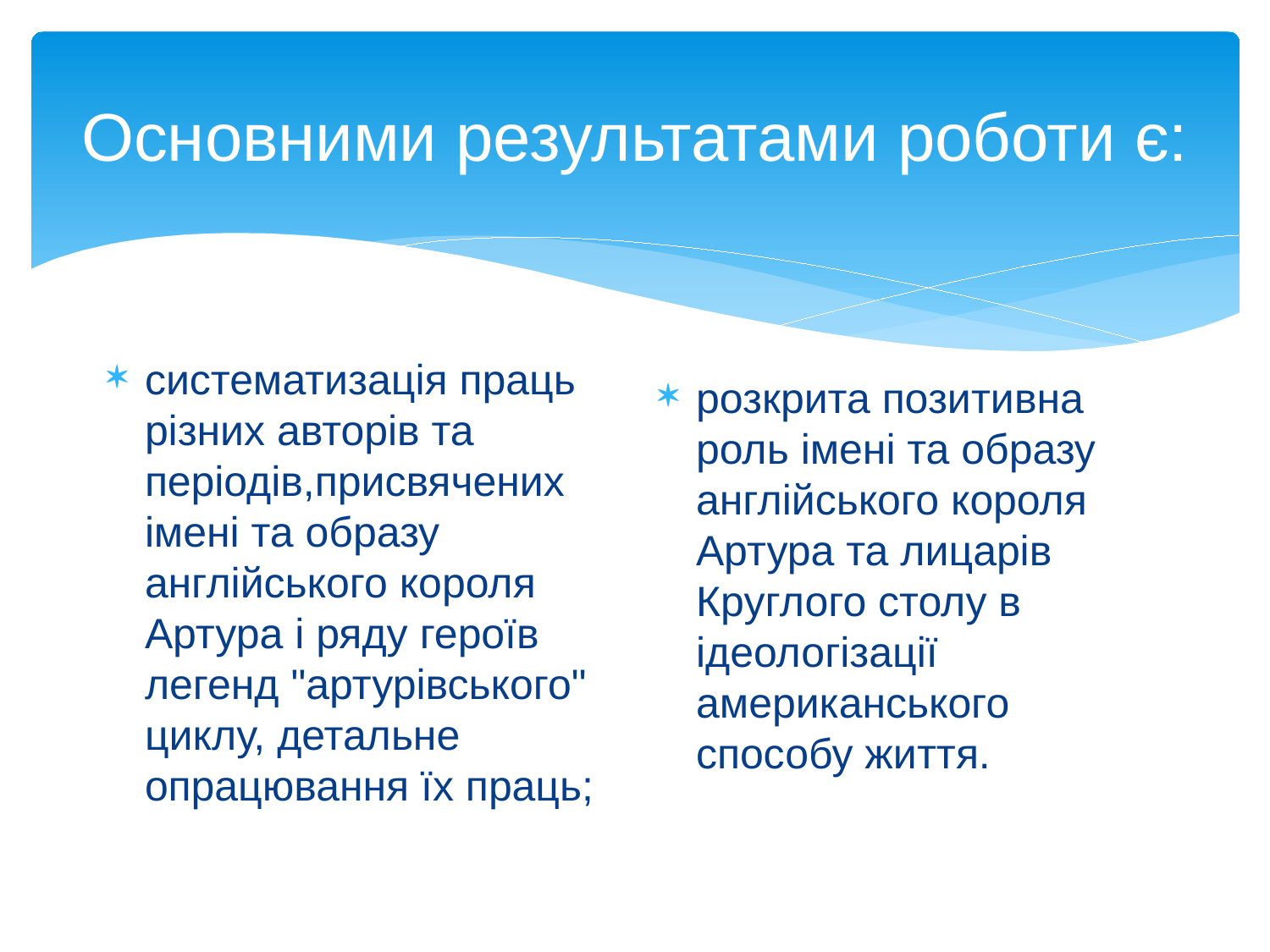

# Основними результатами роботи є:

розкрита позитивна роль імені та образу англійського короля Артура та лицарів Круглого столу в ідеологізації американського способу життя.

систематизація праць різних авторів та періодів,присвячених імені та образу англійського короля Артура і ряду героїв легенд "артурівського" циклу, детальне опрацювання їх праць;